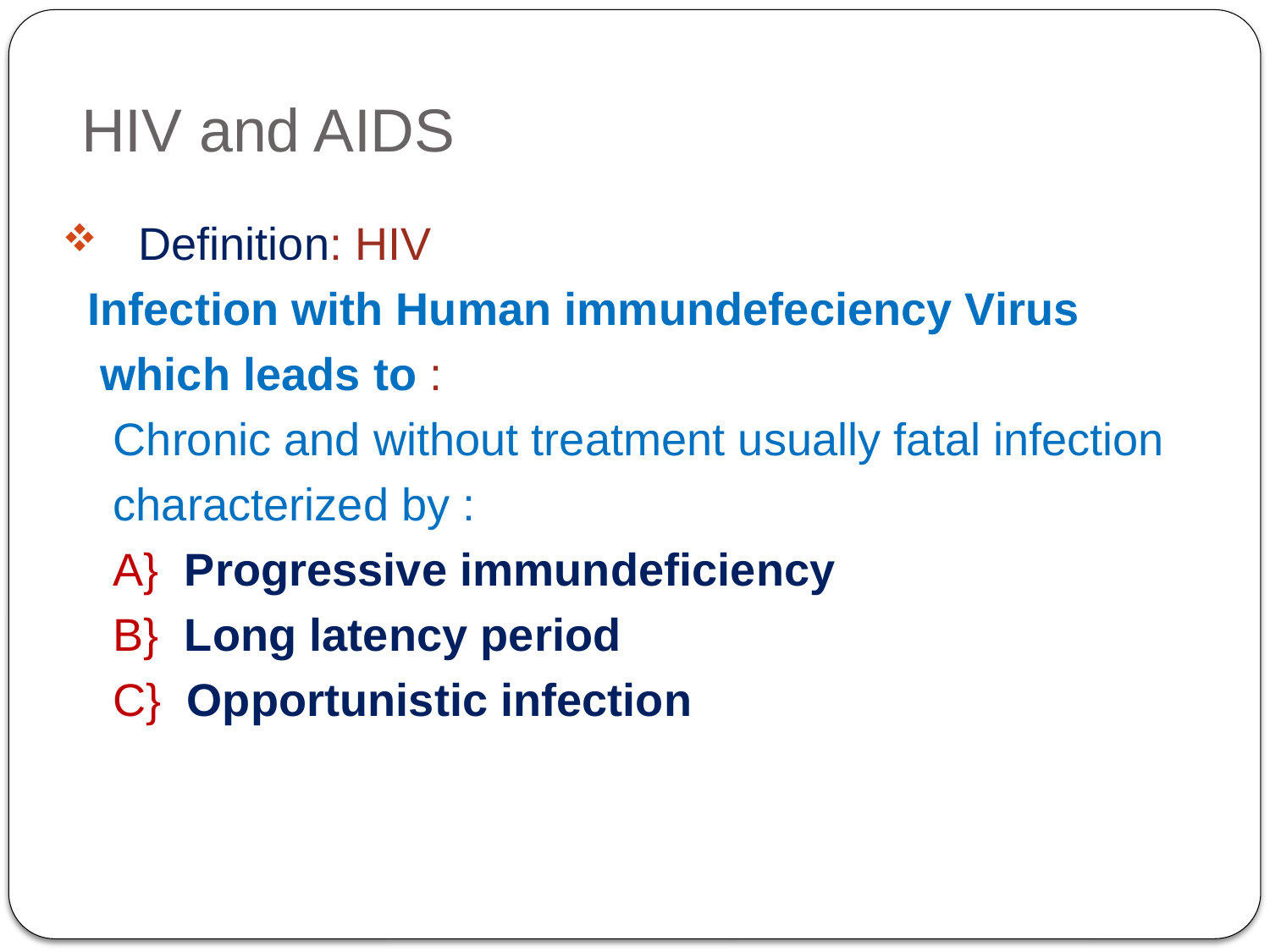

# HIV and AIDS
   Definition: HIV
  Infection with Human immundefeciency Virus
   which leads to :
    Chronic and without treatment usually fatal infection
    characterized by :
    A}  Progressive immundeficiency
    B}  Long latency period
    C}  Opportunistic infection